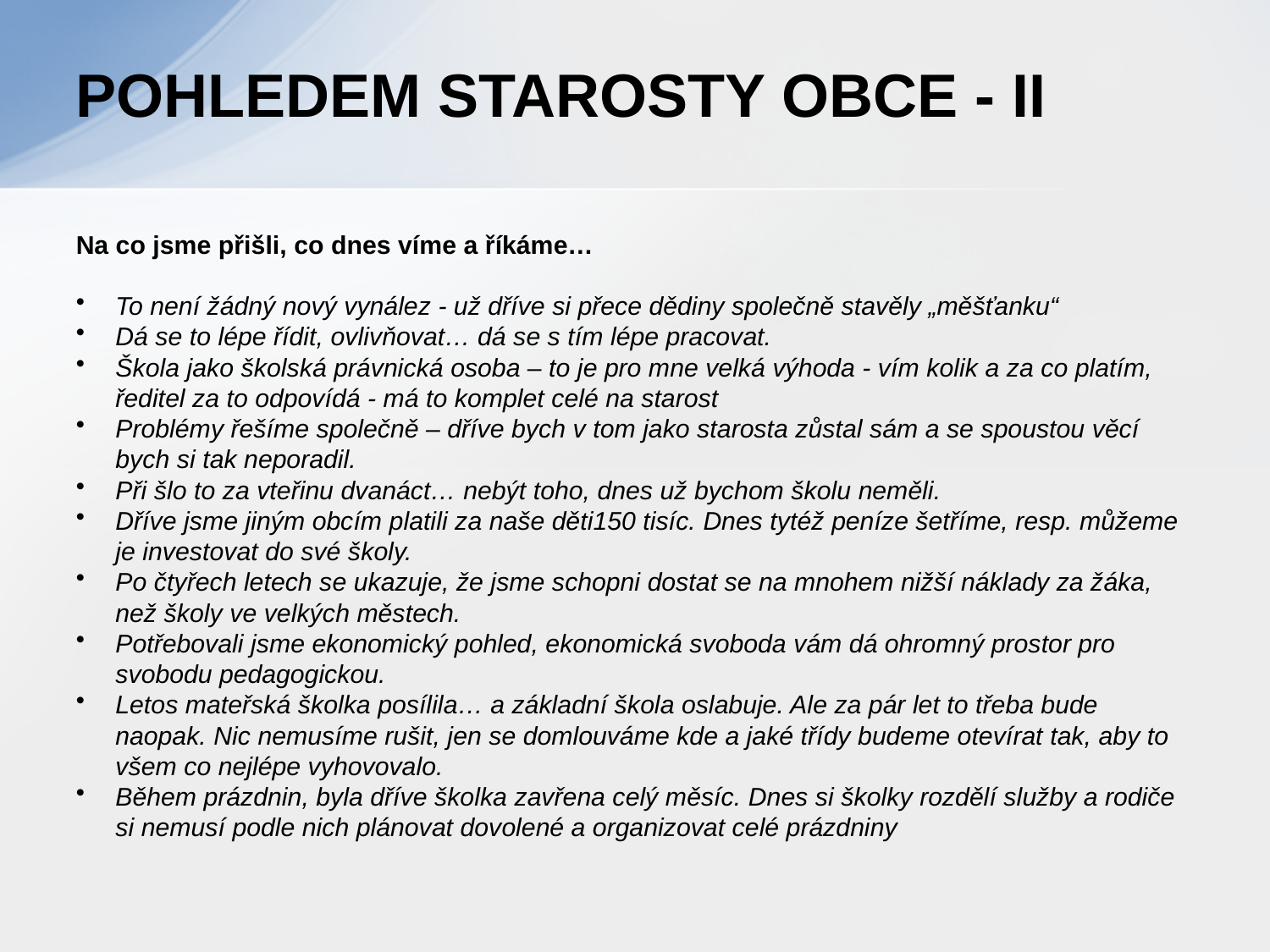

# POHLEDEM STAROSTY OBCE - II
Na co jsme přišli, co dnes víme a říkáme…

To není žádný nový vynález - už dříve si přece dědiny společně stavěly „měšťanku“
Dá se to lépe řídit, ovlivňovat… dá se s tím lépe pracovat.
Škola jako školská právnická osoba – to je pro mne velká výhoda - vím kolik a za co platím, ředitel za to odpovídá - má to komplet celé na starost
Problémy řešíme společně – dříve bych v tom jako starosta zůstal sám a se spoustou věcí bych si tak neporadil.
Při šlo to za vteřinu dvanáct… nebýt toho, dnes už bychom školu neměli.
Dříve jsme jiným obcím platili za naše děti150 tisíc. Dnes tytéž peníze šetříme, resp. můžeme je investovat do své školy.
Po čtyřech letech se ukazuje, že jsme schopni dostat se na mnohem nižší náklady za žáka, než školy ve velkých městech.
Potřebovali jsme ekonomický pohled, ekonomická svoboda vám dá ohromný prostor pro svobodu pedagogickou.
Letos mateřská školka posílila… a základní škola oslabuje. Ale za pár let to třeba bude naopak. Nic nemusíme rušit, jen se domlouváme kde a jaké třídy budeme otevírat tak, aby to všem co nejlépe vyhovovalo.
Během prázdnin, byla dříve školka zavřena celý měsíc. Dnes si školky rozdělí služby a rodiče si nemusí podle nich plánovat dovolené a organizovat celé prázdniny